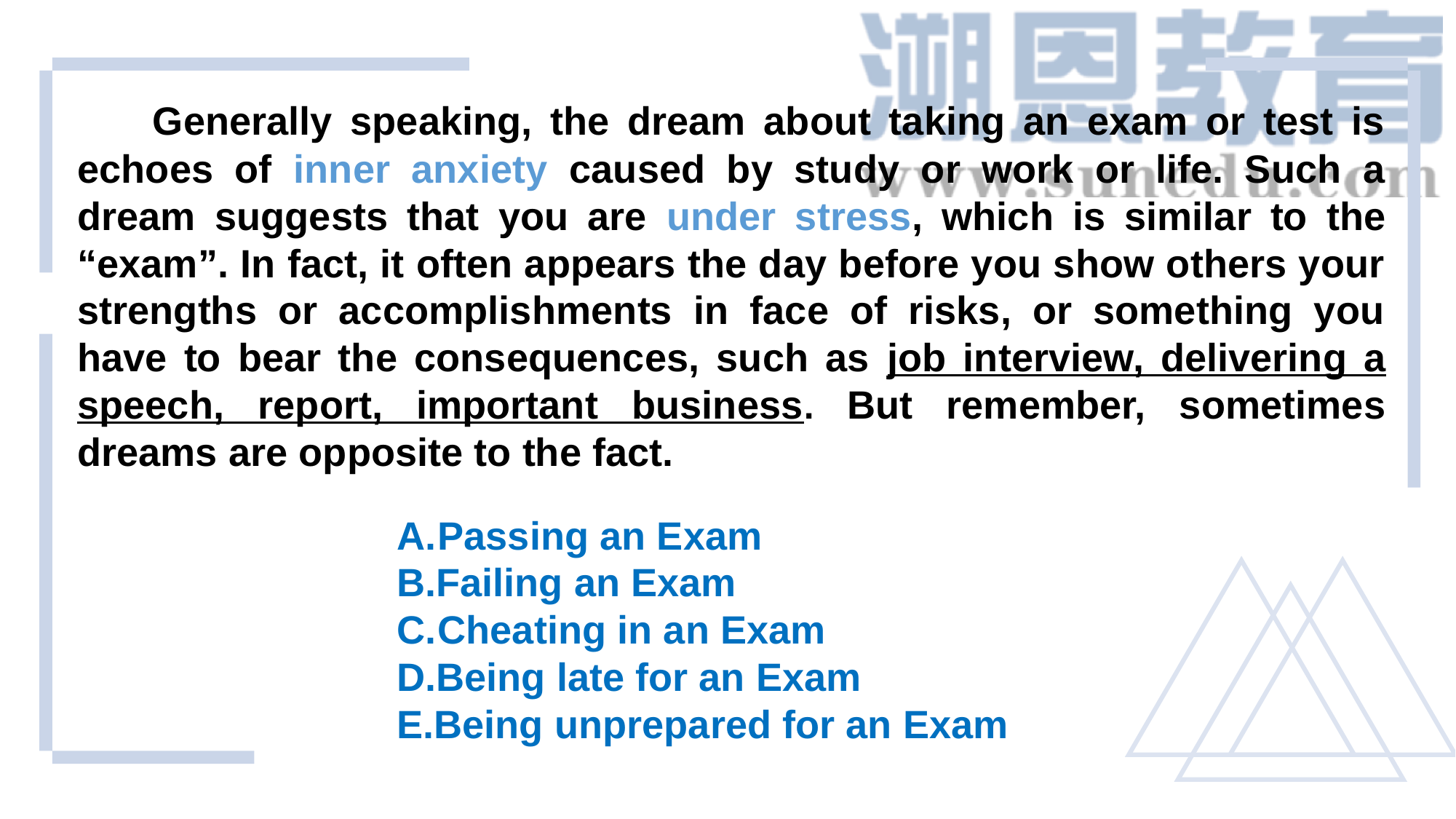

Generally speaking, the dream about taking an exam or test is echoes of inner anxiety caused by study or work or life. Such a dream suggests that you are under stress, which is similar to the “exam”. In fact, it often appears the day before you show others your strengths or accomplishments in face of risks, or something you have to bear the consequences, such as job interview, delivering a speech, report, important business. But remember, sometimes dreams are opposite to the fact.

Passing an Exam
B.Failing an Exam
Cheating in an Exam
D.Being late for an Exam
E.Being unprepared for an Exam